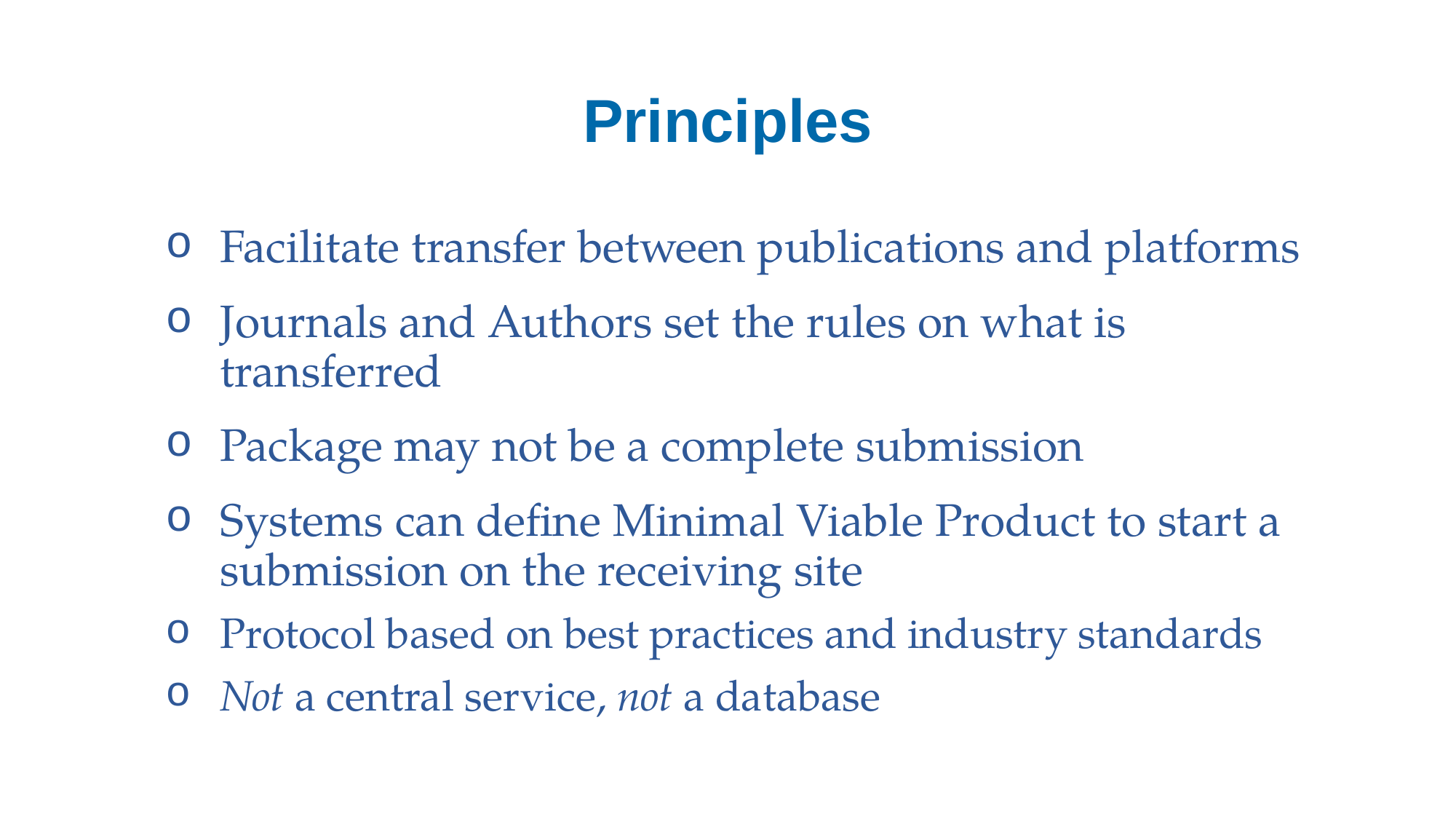

# Principles
Facilitate transfer between publications and platforms
Journals and Authors set the rules on what is transferred
Package may not be a complete submission
Systems can define Minimal Viable Product to start a submission on the receiving site
Protocol based on best practices and industry standards
Not a central service, not a database